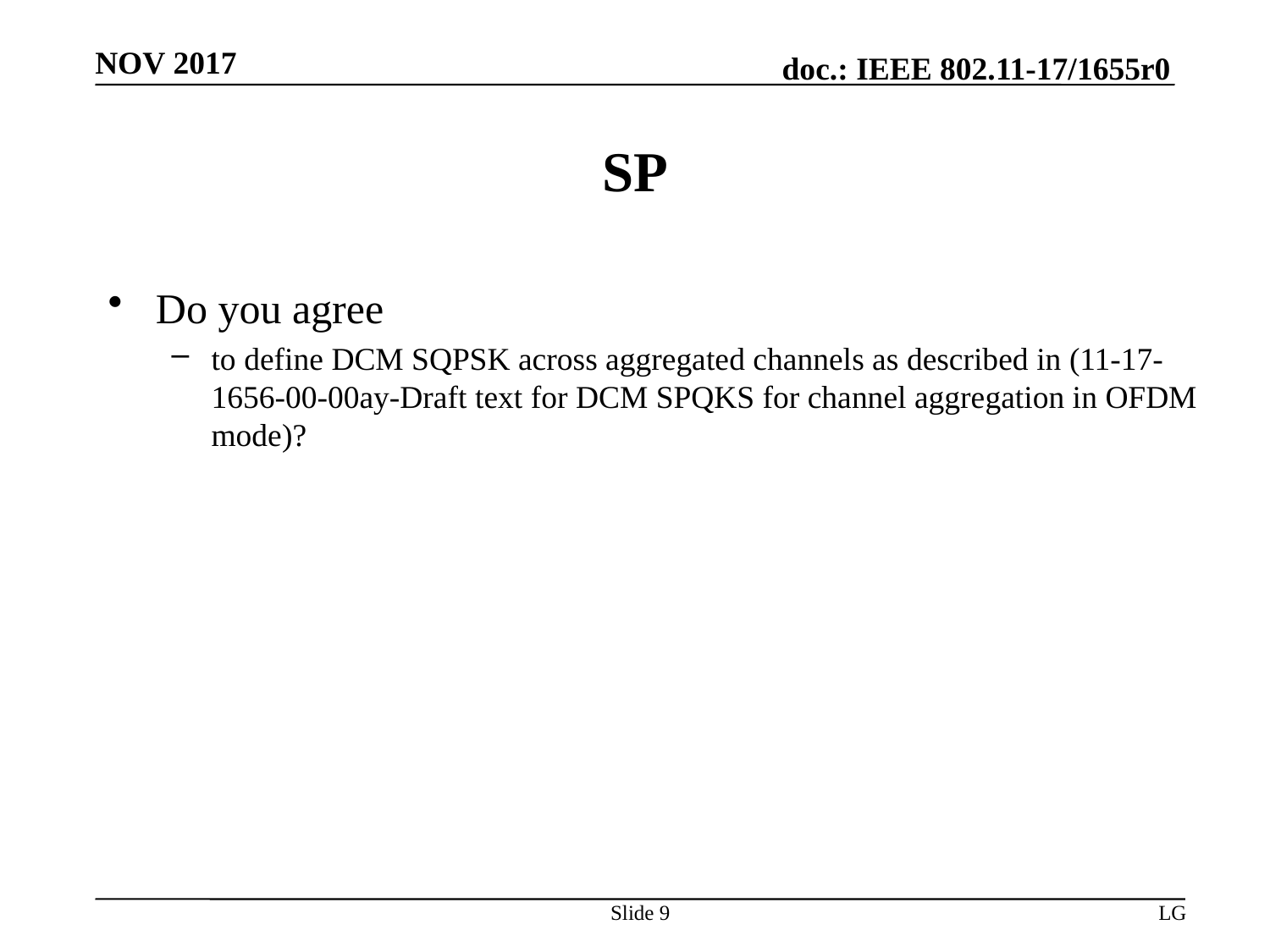

# SP
Do you agree
to define DCM SQPSK across aggregated channels as described in (11-17-1656-00-00ay-Draft text for DCM SPQKS for channel aggregation in OFDM mode)?

Slide 9
LG